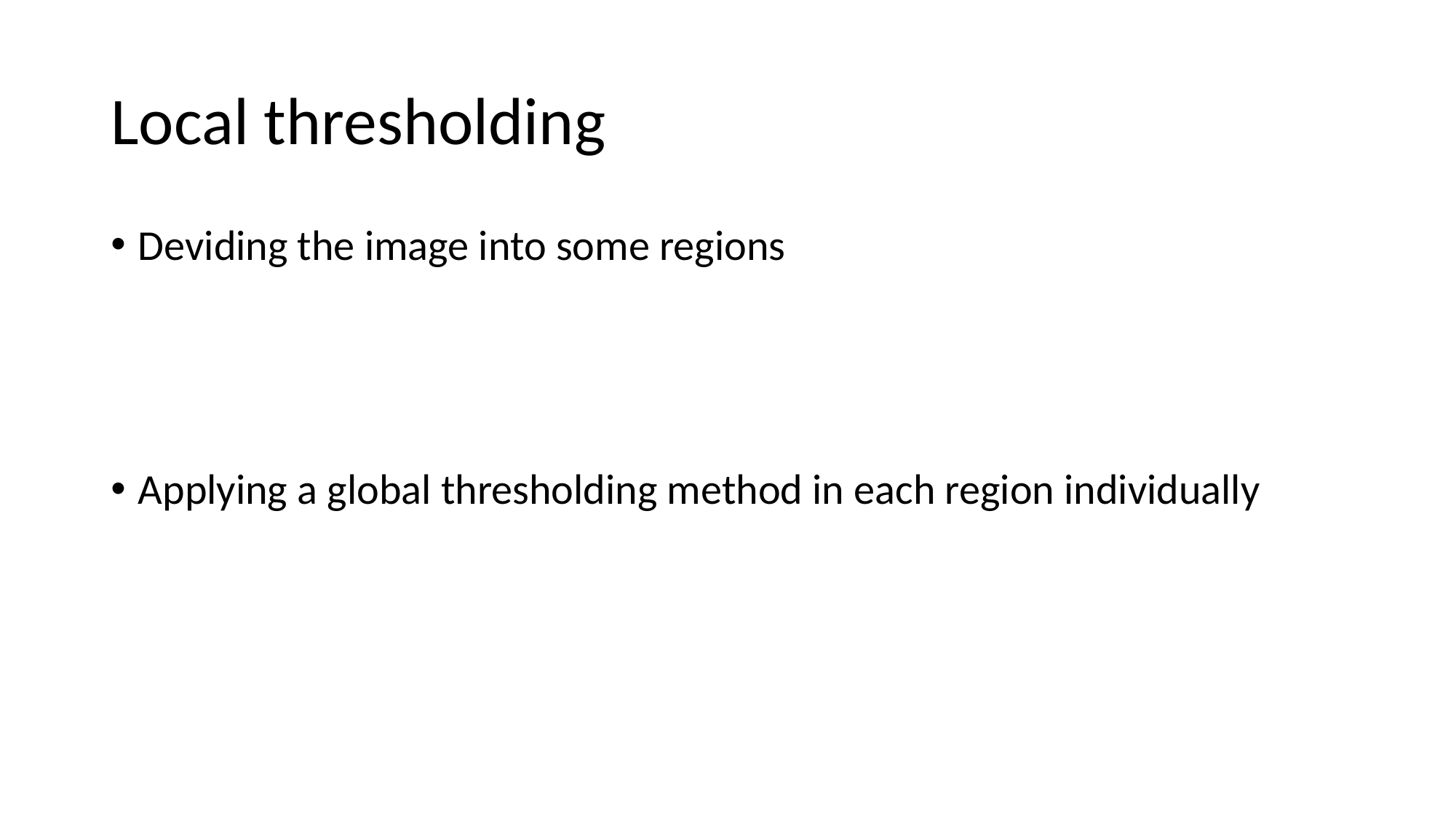

# Local thresholding
Deviding the image into some regions

Applying a global thresholding method in each region individually